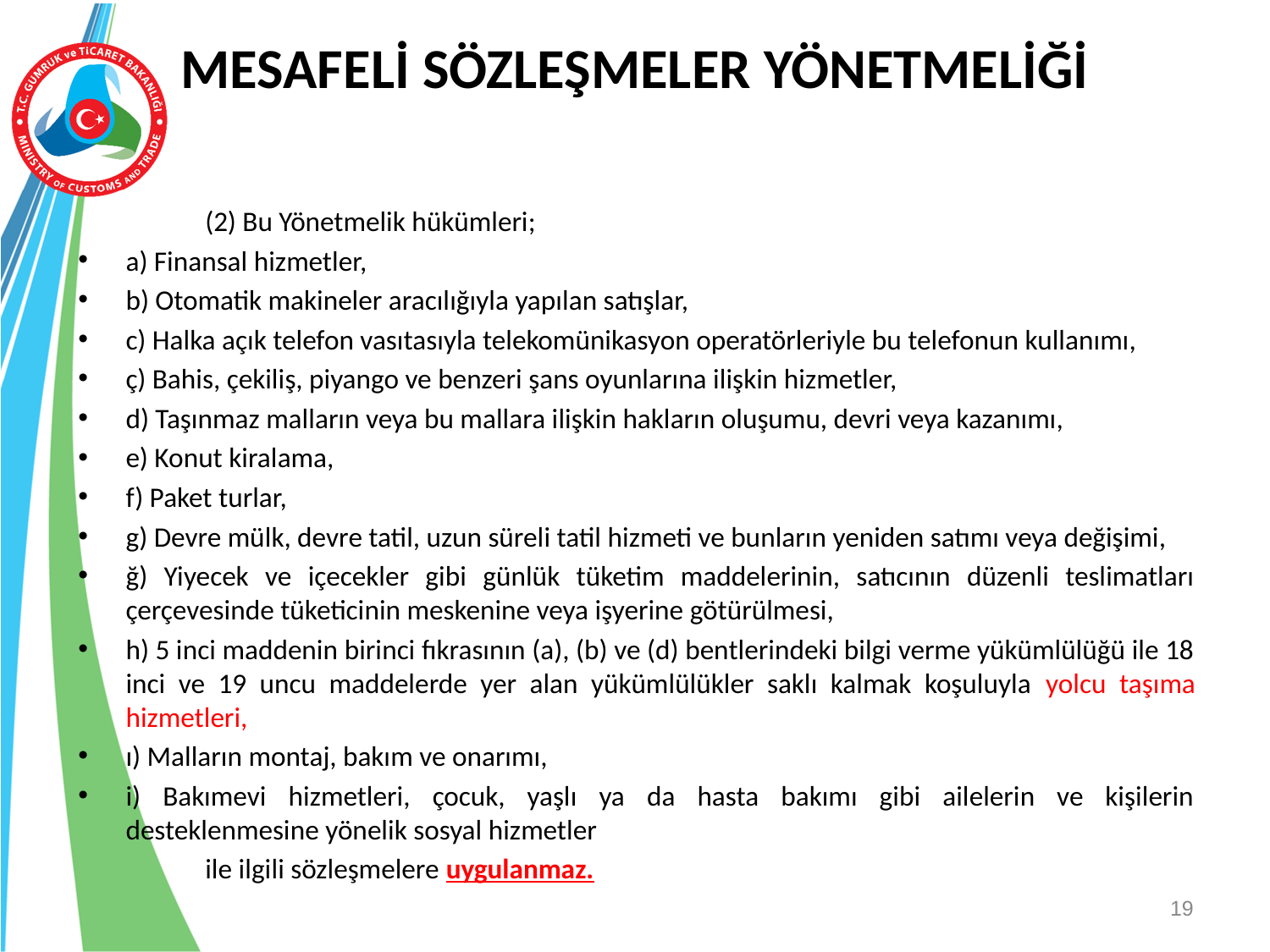

# MESAFELİ SÖZLEŞMELER YÖNETMELİĞİ
	(2) Bu Yönetmelik hükümleri;
a) Finansal hizmetler,
b) Otomatik makineler aracılığıyla yapılan satışlar,
c) Halka açık telefon vasıtasıyla telekomünikasyon operatörleriyle bu telefonun kullanımı,
ç) Bahis, çekiliş, piyango ve benzeri şans oyunlarına ilişkin hizmetler,
d) Taşınmaz malların veya bu mallara ilişkin hakların oluşumu, devri veya kazanımı,
e) Konut kiralama,
f) Paket turlar,
g) Devre mülk, devre tatil, uzun süreli tatil hizmeti ve bunların yeniden satımı veya değişimi,
ğ) Yiyecek ve içecekler gibi günlük tüketim maddelerinin, satıcının düzenli teslimatları çerçevesinde tüketicinin meskenine veya işyerine götürülmesi,
h) 5 inci maddenin birinci fıkrasının (a), (b) ve (d) bentlerindeki bilgi verme yükümlülüğü ile 18 inci ve 19 uncu maddelerde yer alan yükümlülükler saklı kalmak koşuluyla yolcu taşıma hizmetleri,
ı) Malların montaj, bakım ve onarımı,
i) Bakımevi hizmetleri, çocuk, yaşlı ya da hasta bakımı gibi ailelerin ve kişilerin desteklenmesine yönelik sosyal hizmetler
	ile ilgili sözleşmelere uygulanmaz.

19